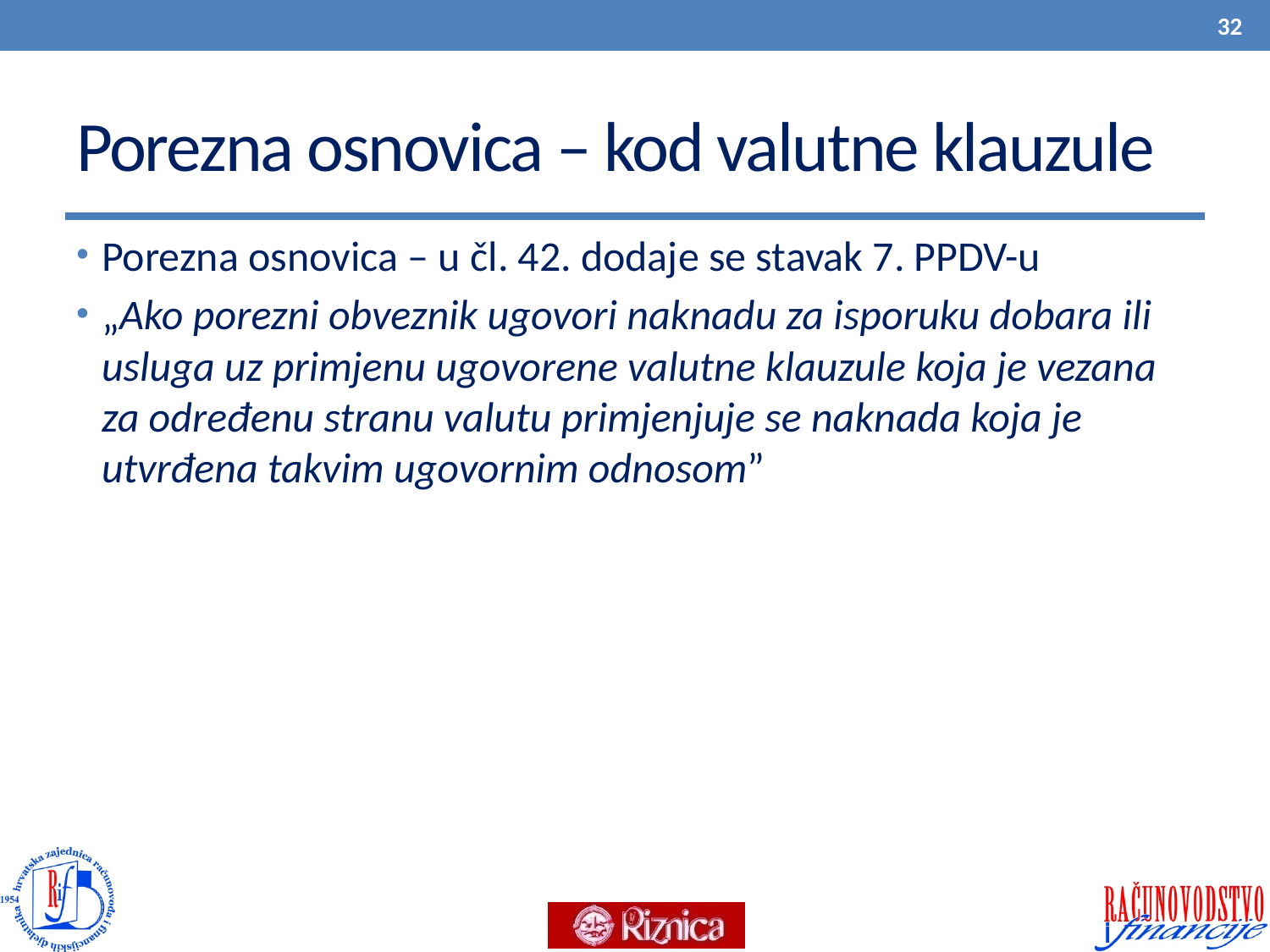

32
# Porezna osnovica – kod valutne klauzule
Porezna osnovica – u čl. 42. dodaje se stavak 7. PPDV-u
„Ako porezni obveznik ugovori naknadu za isporuku dobara ili usluga uz primjenu ugovorene valutne klauzule koja je vezana za određenu stranu valutu primjenjuje se naknada koja je utvrđena takvim ugovornim odnosom”